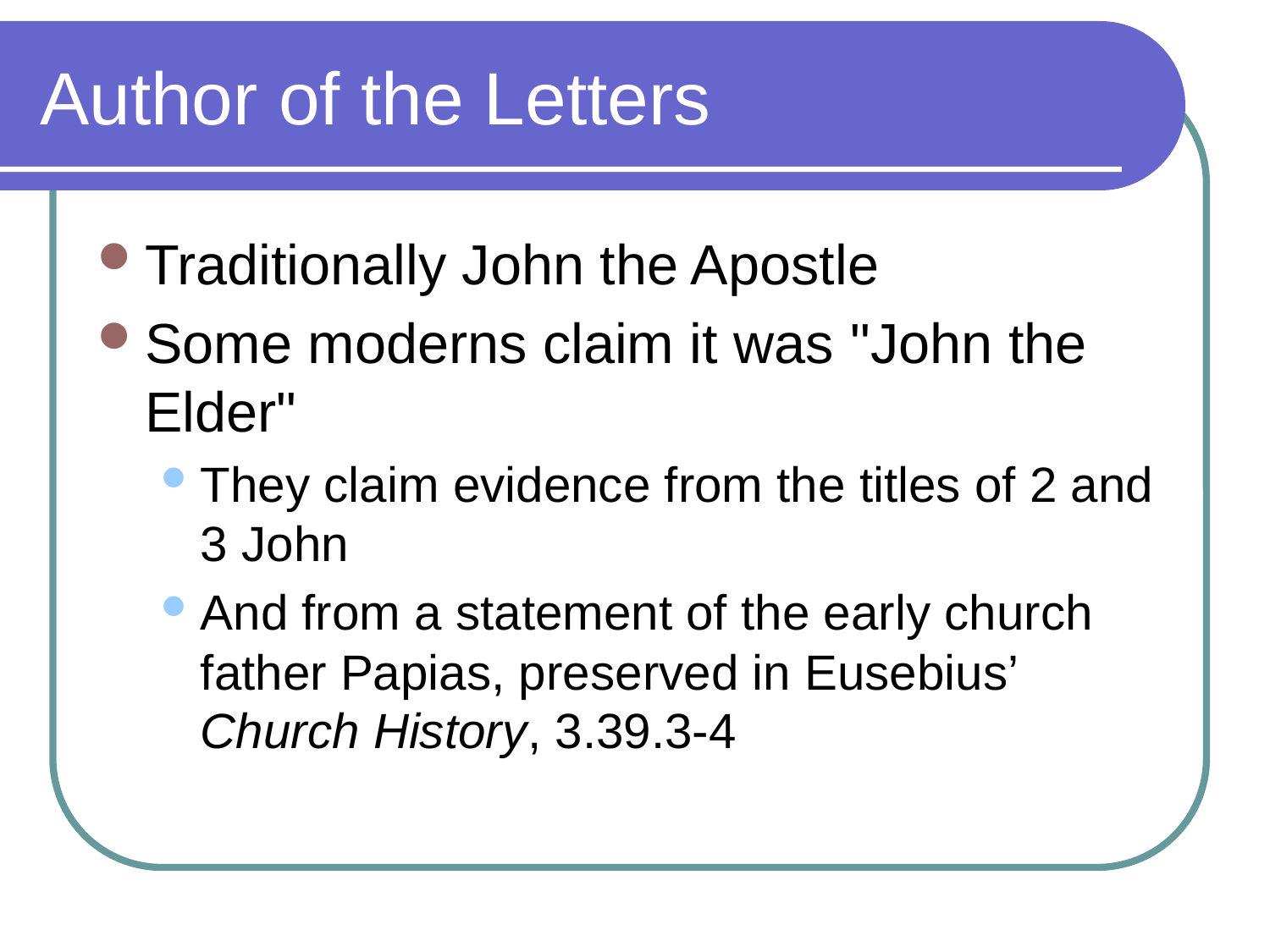

# Author of the Letters
Traditionally John the Apostle
Some moderns claim it was "John the Elder"
They claim evidence from the titles of 2 and 3 John
And from a statement of the early church father Papias, preserved in Eusebius’ Church History, 3.39.3-4